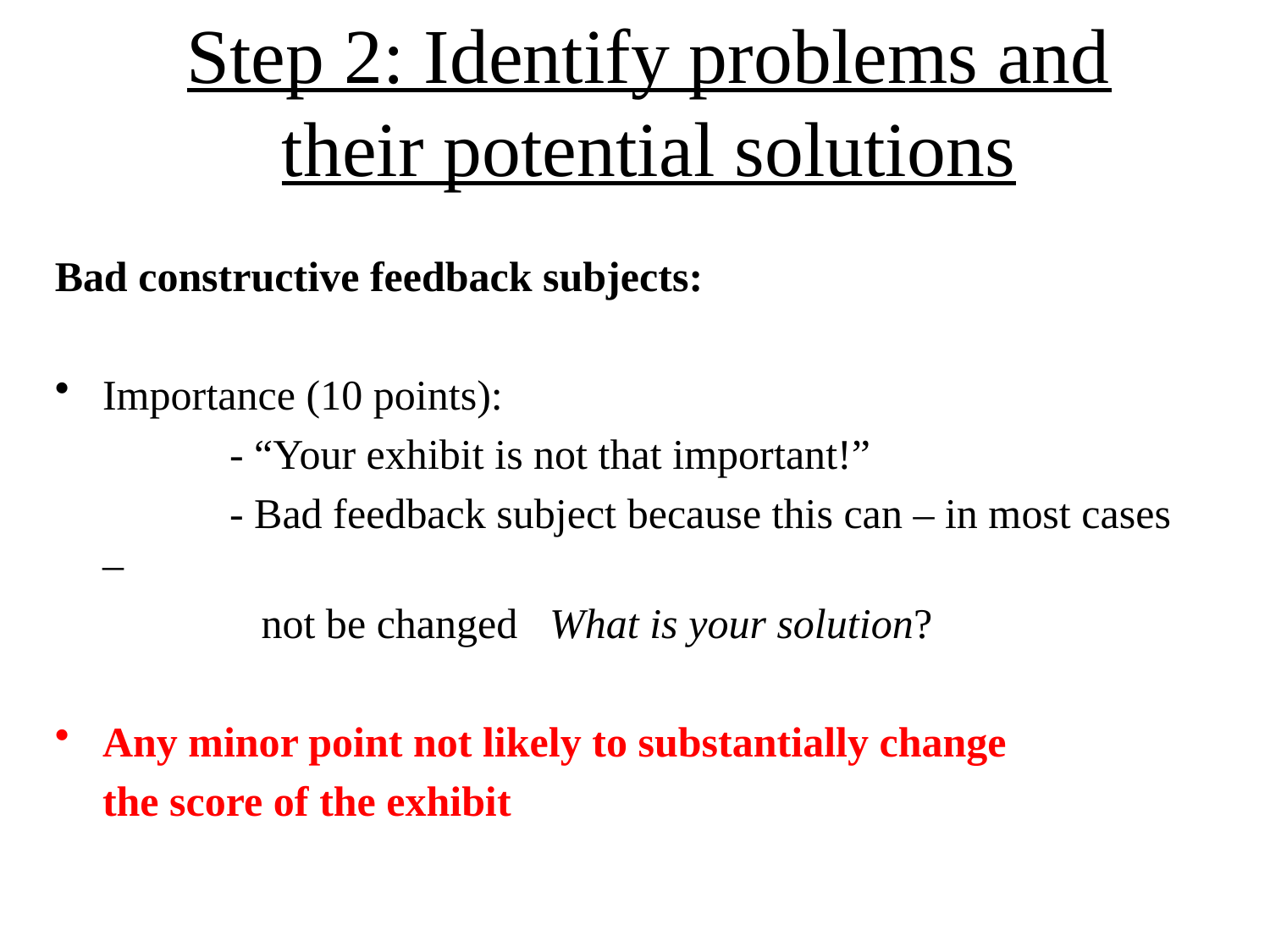

# Step 2: Identify problems and their potential solutions
Bad constructive feedback subjects:

Importance (10 points):
		- “Your exhibit is not that important!”
		- Bad feedback subject because this can – in most cases –
		   not be changed   What is your solution?

Any minor point not likely to substantially change
	the score of the exhibit